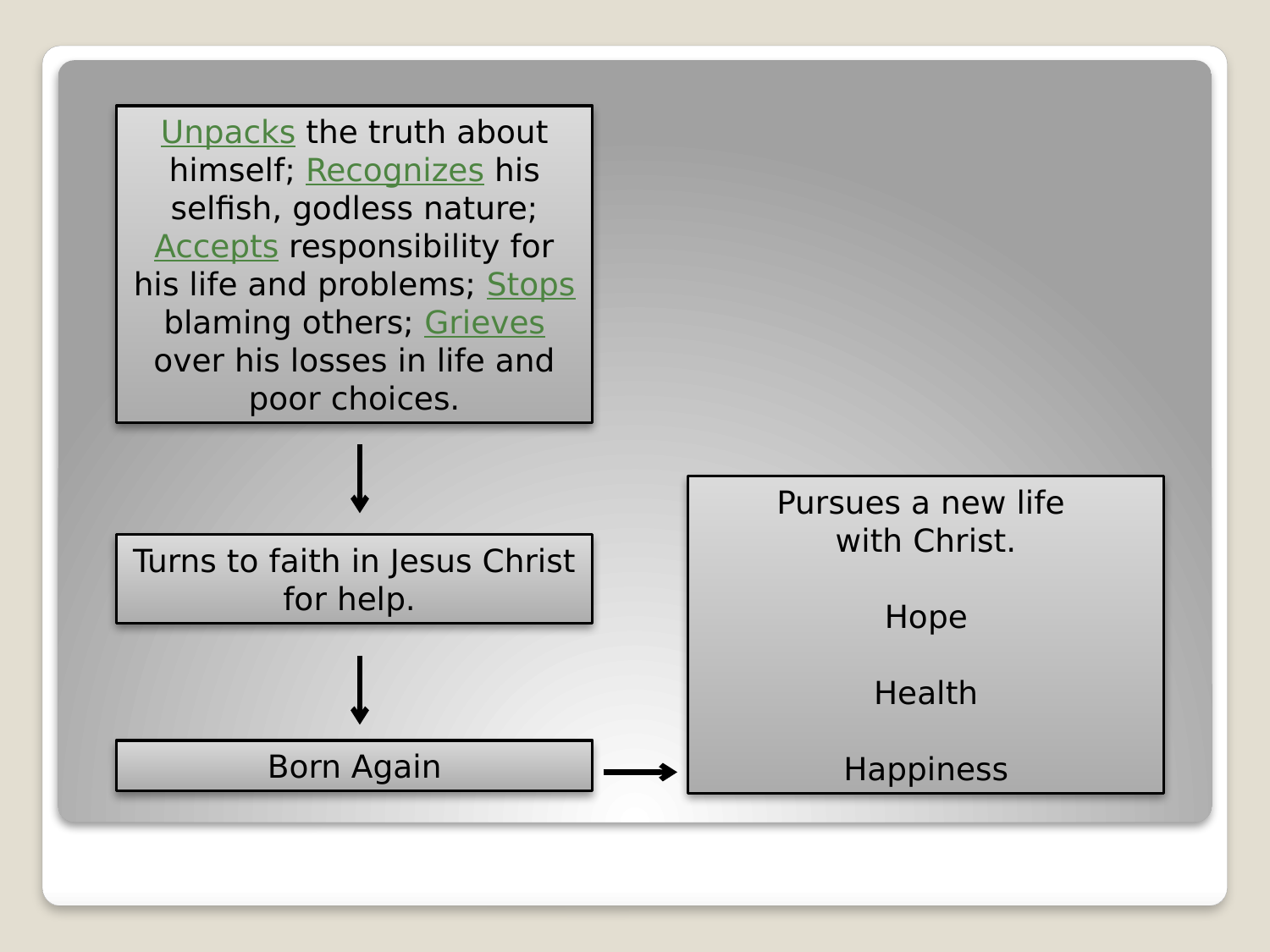

Unpacks the truth about himself; Recognizes his selfish, godless nature; Accepts responsibility for his life and problems; Stops blaming others; Grieves over his losses in life and poor choices.
Pursues a new life
with Christ.

Hope

Health

Happiness
Turns to faith in Jesus Christ for help.
Born Again